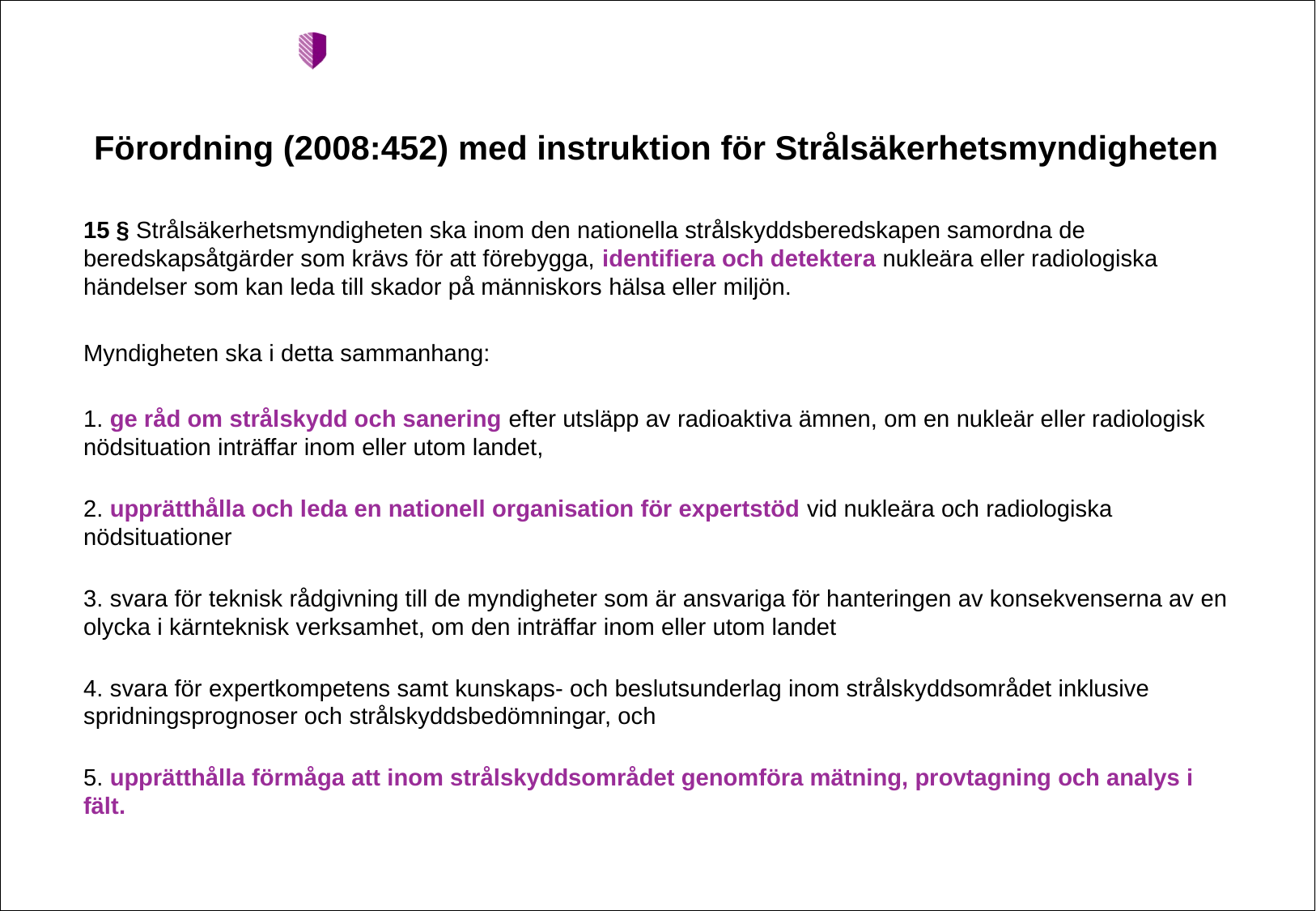

# Förordning (2008:452) med instruktion för Strålsäkerhetsmyndigheten
15 § Strålsäkerhetsmyndigheten ska inom den nationella strålskyddsberedskapen samordna de beredskapsåtgärder som krävs för att förebygga, identifiera och detektera nukleära eller radiologiska händelser som kan leda till skador på människors hälsa eller miljön.

Myndigheten ska i detta sammanhang:

1. ge råd om strålskydd och sanering efter utsläpp av radioaktiva ämnen, om en nukleär eller radiologisk nödsituation inträffar inom eller utom landet,
2. upprätthålla och leda en nationell organisation för expertstöd vid nukleära och radiologiska nödsituationer
3. svara för teknisk rådgivning till de myndigheter som är ansvariga för hanteringen av konsekvenserna av en olycka i kärnteknisk verksamhet, om den inträffar inom eller utom landet
4. svara för expertkompetens samt kunskaps- och beslutsunderlag inom strålskyddsområdet inklusive spridningsprognoser och strålskyddsbedömningar, och
5. upprätthålla förmåga att inom strålskyddsområdet genomföra mätning, provtagning och analys i fält.